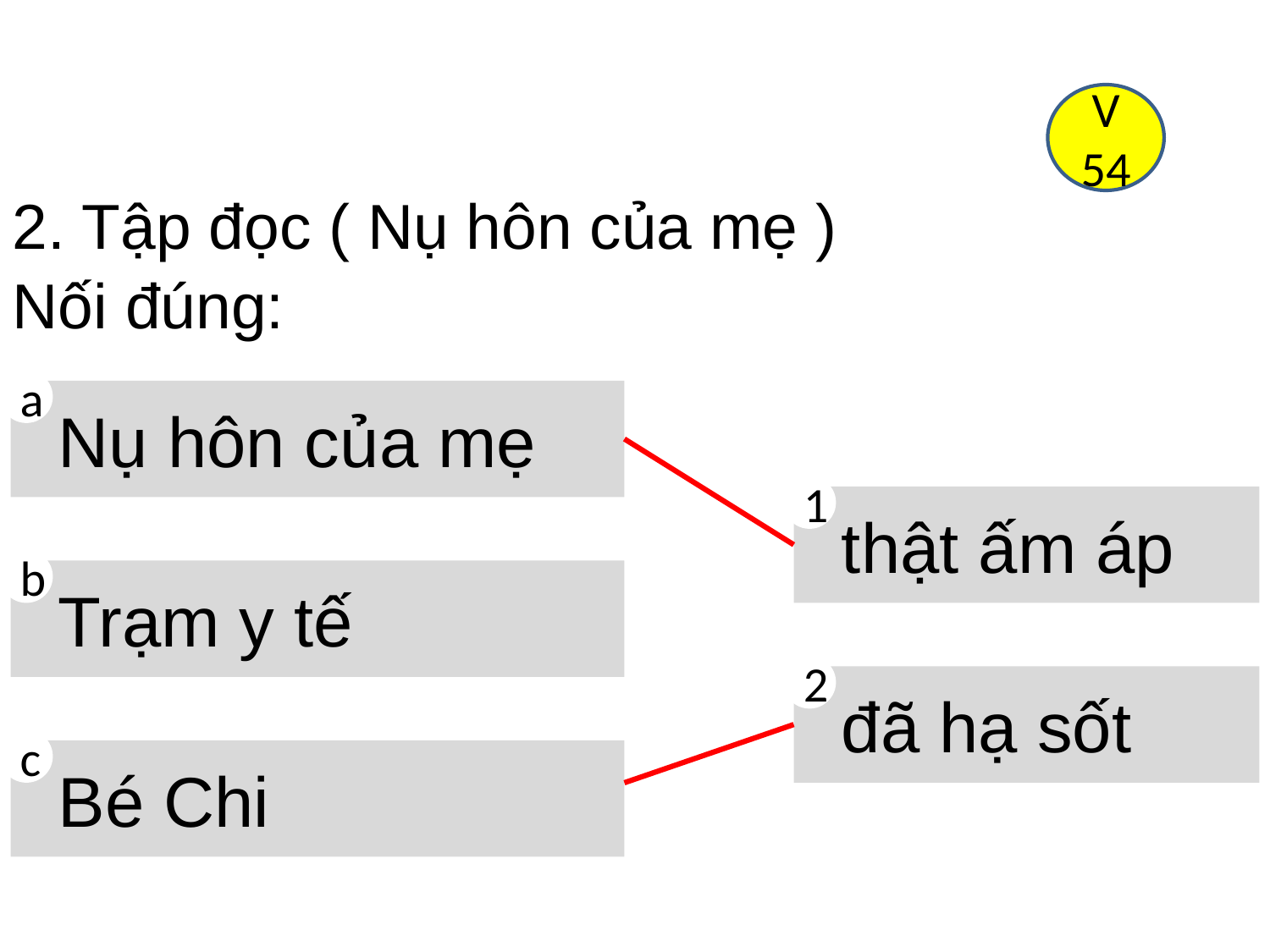

V
54
2. Tập đọc ( Nụ hôn của mẹ )
Nối đúng:
a
  Nụ hôn của mẹ
1
  thật ấm áp
b
  Trạm y tế
2
  đã hạ sốt
c
  Bé Chi